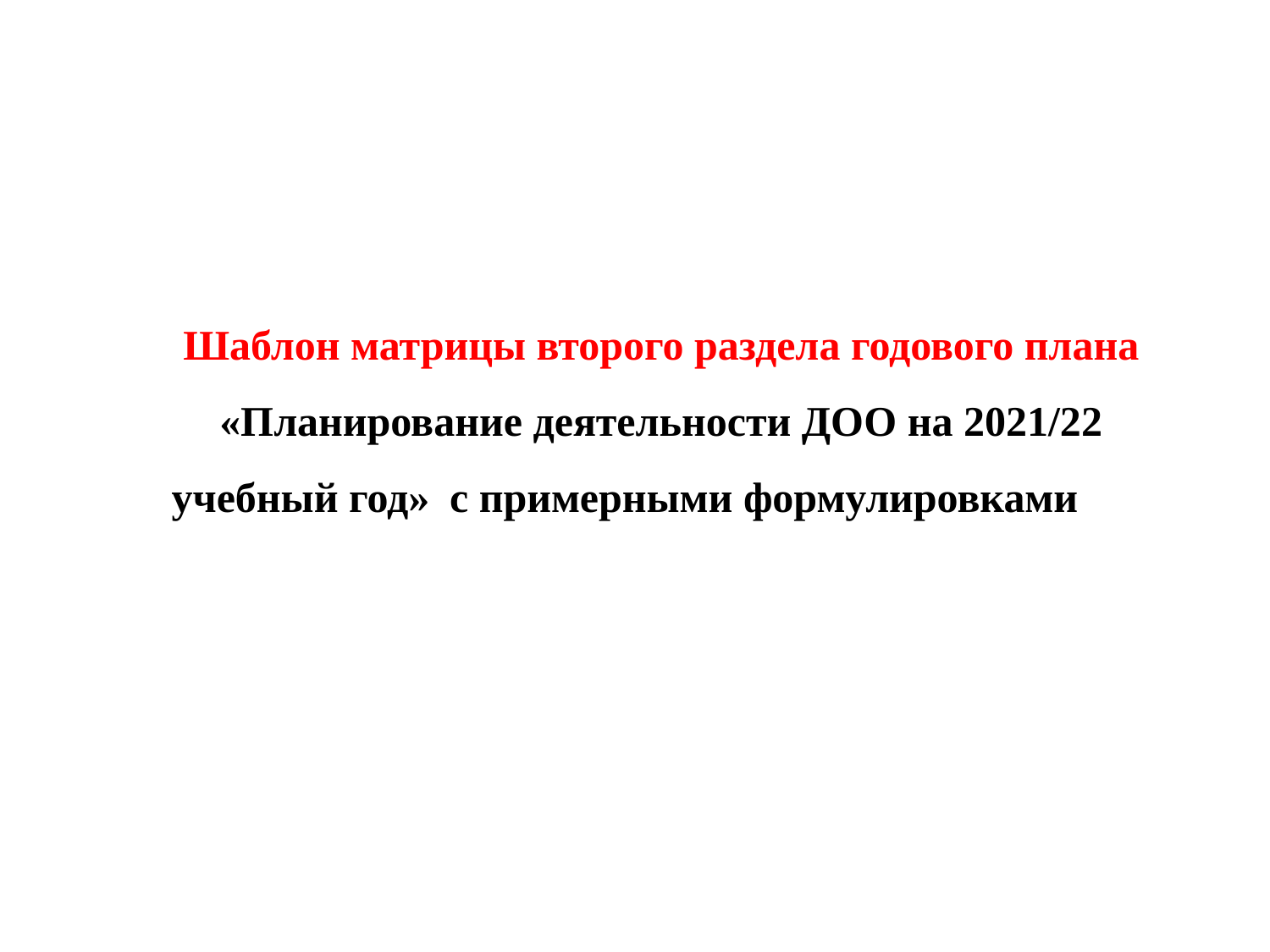

Шаблон матрицы второго раздела годового плана
«Планирование деятельности ДОО на 2021/22 учебный год»  с примерными формулировками